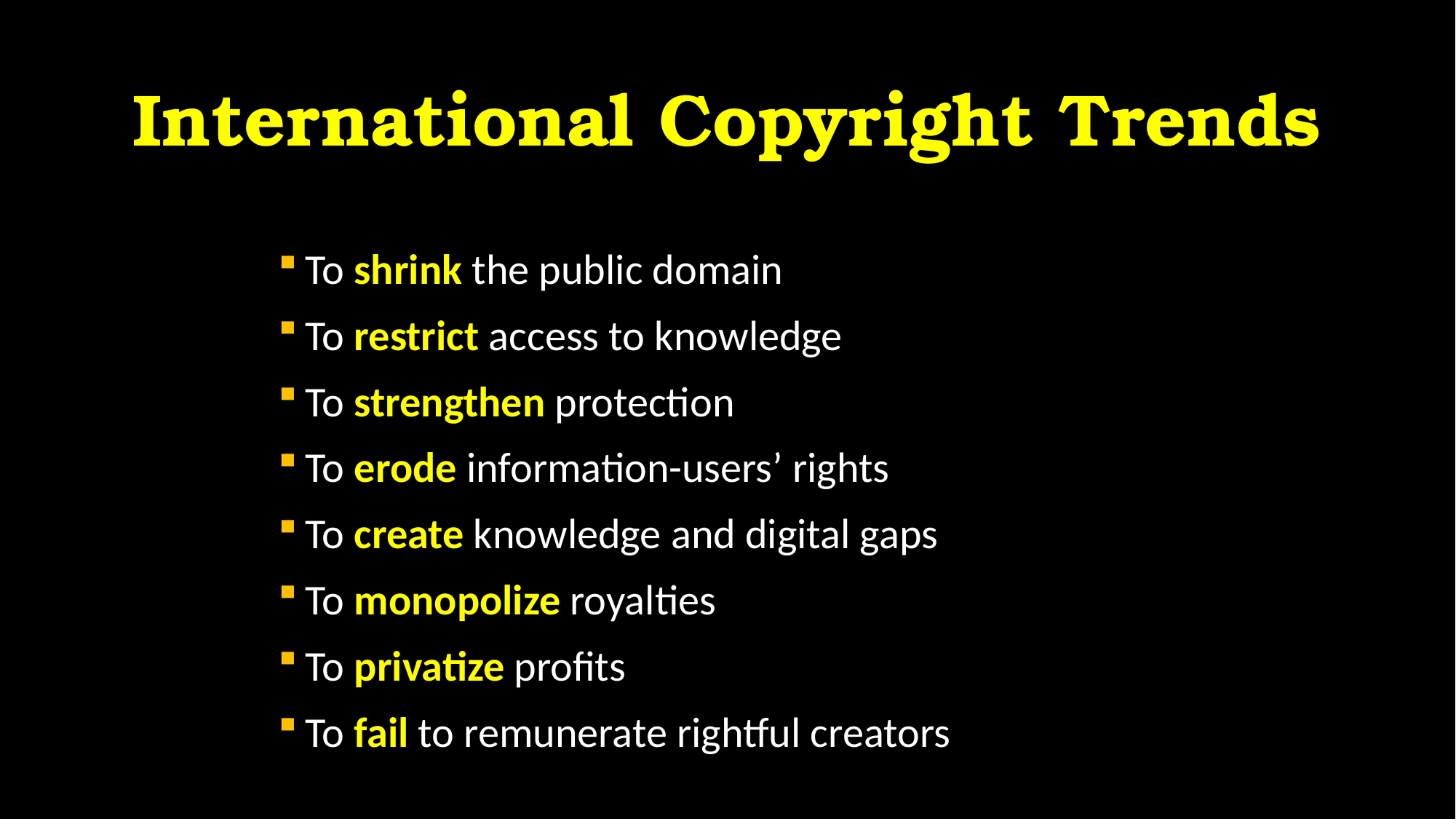

# International Copyright Trends
To shrink the public domain
To restrict access to knowledge
To strengthen protection
To erode information-users’ rights
To create knowledge and digital gaps
To monopolize royalties
To privatize profits
To fail to remunerate rightful creators